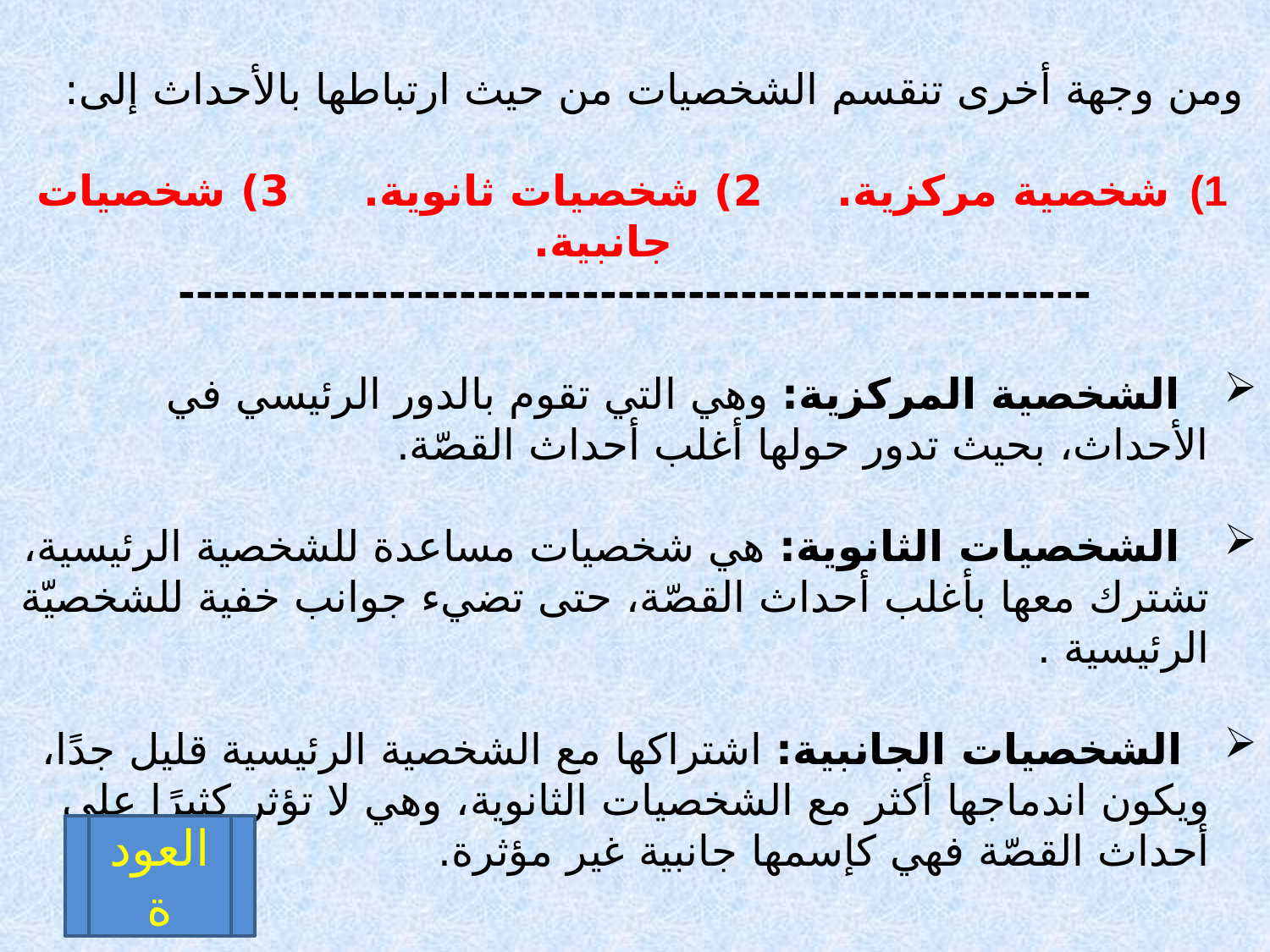

ومن وجهة أخرى تنقسم الشخصيات من حيث ارتباطها بالأحداث إلى:

شخصية مركزية.     2) شخصيات ثانوية.     3) شخصيات جانبية.
----------------------------------------------------

  الشخصية المركزية: وهي التي تقوم بالدور الرئيسي في الأحداث، بحيث تدور حولها أغلب أحداث القصّة.

  الشخصيات الثانوية: هي شخصيات مساعدة للشخصية الرئيسية، تشترك معها بأغلب أحداث القصّة، حتى تضيء جوانب خفية للشخصيّة الرئيسية .

  الشخصيات الجانبية: اشتراكها مع الشخصية الرئيسية قليل جدًا، ويكون اندماجها أكثر مع الشخصيات الثانوية، وهي لا تؤثر كثيرًا على أحداث القصّة فهي كإسمها جانبية غير مؤثرة.

العودة